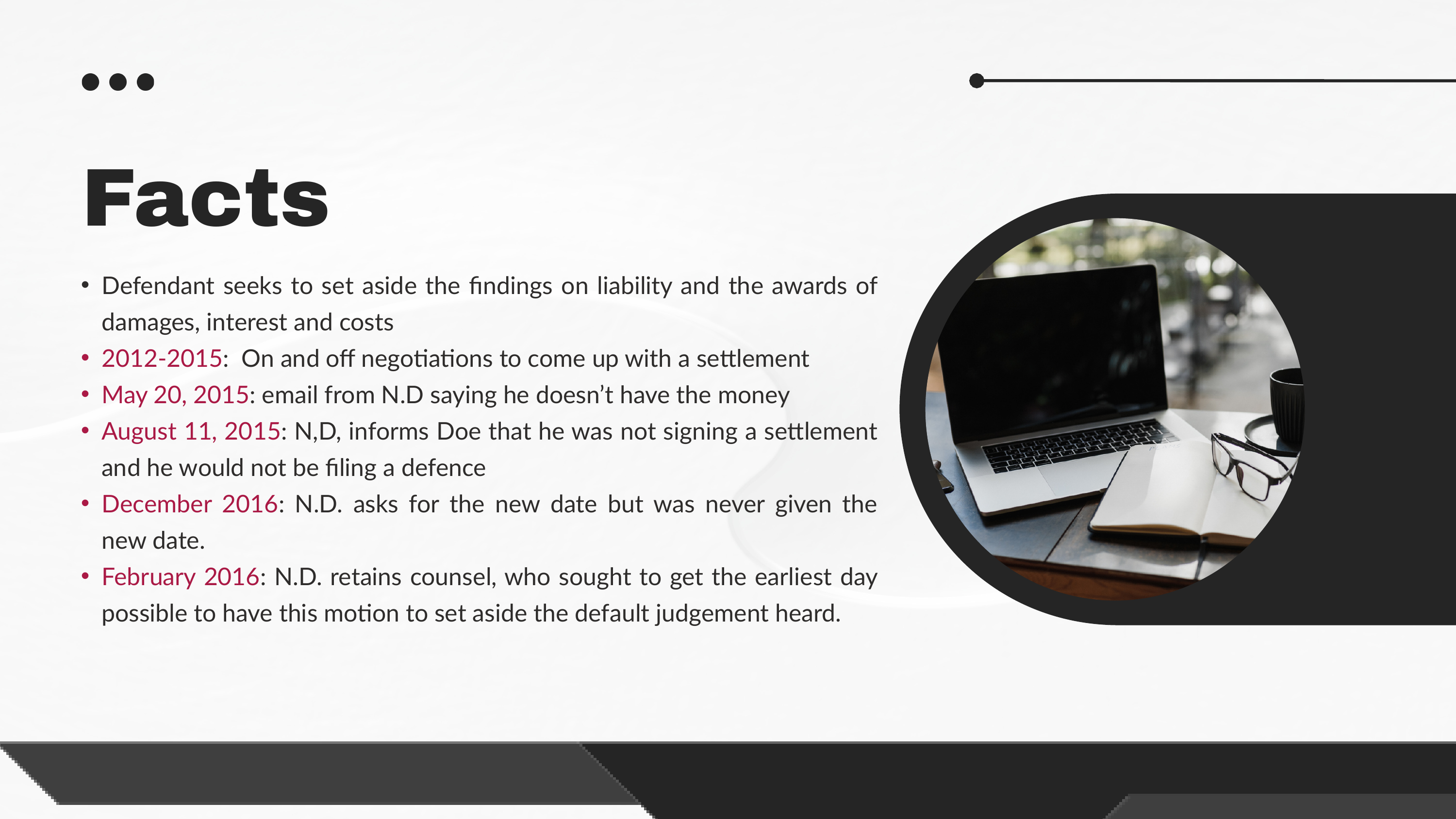

Facts

Defendant seeks to set aside the findings on liability and the awards of damages, interest and costs
2012-2015:  On and off negotiations to come up with a settlement
May 20, 2015: email from N.D saying he doesn’t have the money
August 11, 2015: N,D, informs Doe that he was not signing a settlement and he would not be filing a defence
December 2016: N.D. asks for the new date but was never given the new date.
February 2016: N.D. retains counsel, who sought to get the earliest day possible to have this motion to set aside the default judgement heard.